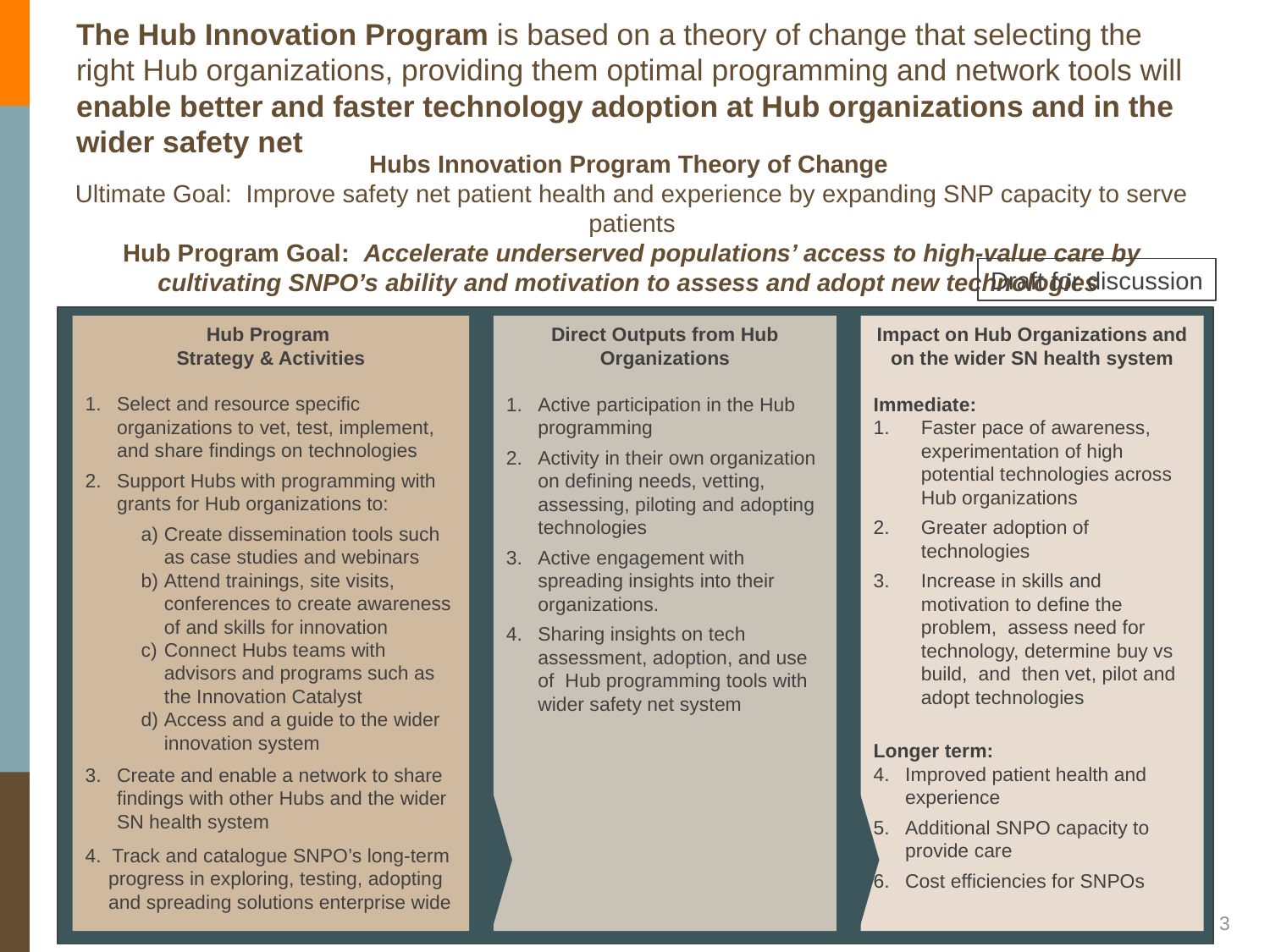

The Hub Innovation Program is based on a theory of change that selecting the right Hub organizations, providing them optimal programming and network tools will enable better and faster technology adoption at Hub organizations and in the wider safety net
# Hubs Innovation Program Theory of Change Ultimate Goal:  Improve safety net patient health and experience by expanding SNP capacity to serve patients Hub Program Goal:  Accelerate underserved populations’ access to high-value care by cultivating SNPO’s ability and motivation to assess and adopt new technologies
Draft for discussion

Hub Program
Strategy & Activities
Select and resource specific organizations to vet, test, implement, and share findings on technologies
Support Hubs with programming with grants for Hub organizations to:
Create dissemination tools such as case studies and webinars
Attend trainings, site visits, conferences to create awareness of and skills for innovation
Connect Hubs teams with advisors and programs such as the Innovation Catalyst
Access and a guide to the wider innovation system
Create and enable a network to share findings with other Hubs and the wider SN health system
4.  Track and catalogue SNPO’s long-term progress in exploring, testing, adopting and spreading solutions enterprise wide

Direct Outputs from Hub Organizations
Active participation in the Hub programming
Activity in their own organization on defining needs, vetting, assessing, piloting and adopting technologies
Active engagement with spreading insights into their organizations.
Sharing insights on tech assessment, adoption, and use of  Hub programming tools with wider safety net system

Impact on Hub Organizations and on the wider SN health system
Immediate:
Faster pace of awareness, experimentation of high potential technologies across Hub organizations
Greater adoption of technologies
Increase in skills and motivation to define the problem,  assess need for technology, determine buy vs build,  and  then vet, pilot and adopt technologies
Longer term:
Improved patient health and experience
Additional SNPO capacity to provide care
Cost efficiencies for SNPOs

3